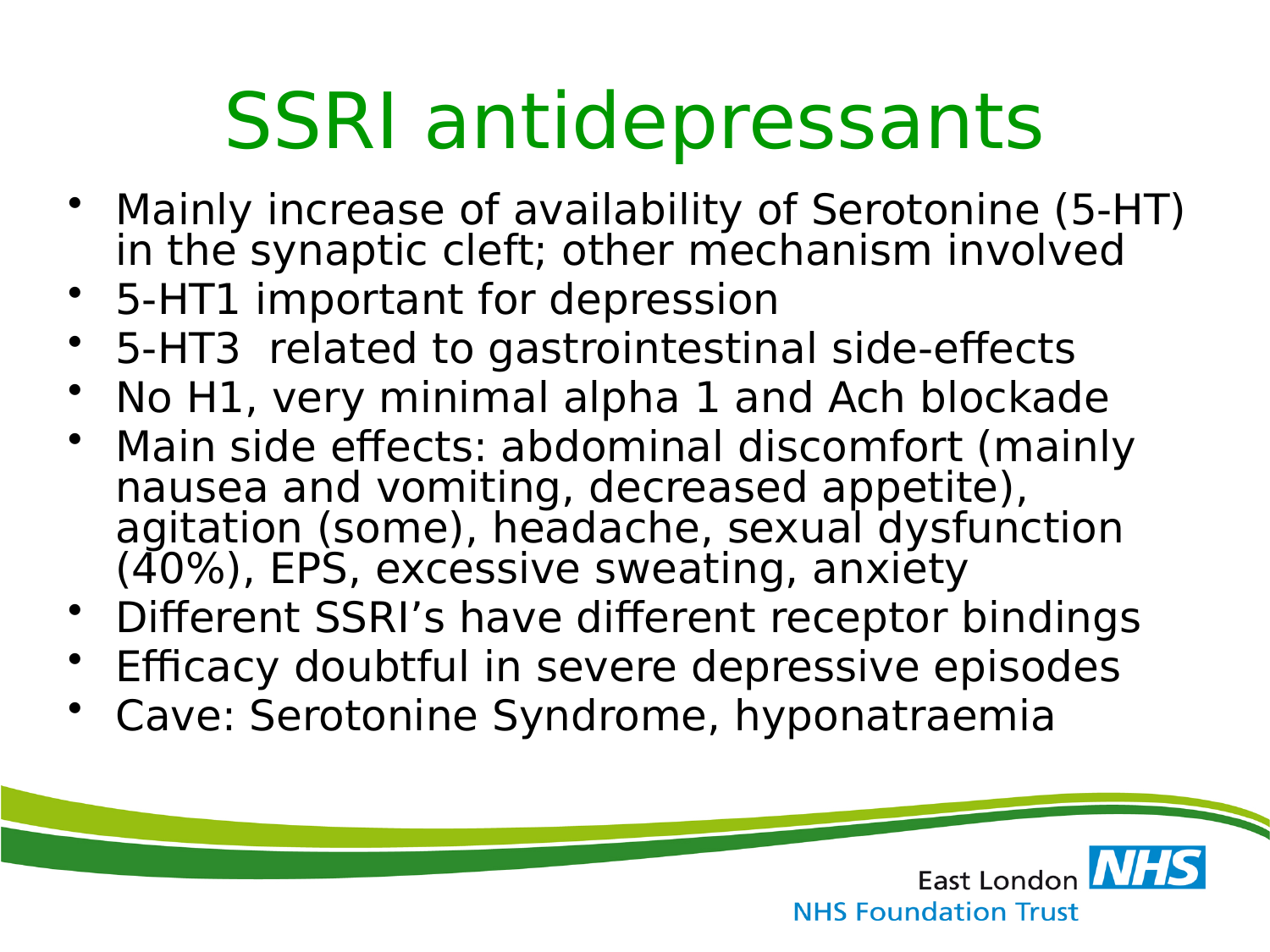

# SSRI antidepressants
Mainly increase of availability of Serotonine (5-HT) in the synaptic cleft; other mechanism involved
5-HT1 important for depression
5-HT3  related to gastrointestinal side-effects
No H1, very minimal alpha 1 and Ach blockade
Main side effects: abdominal discomfort (mainly nausea and vomiting, decreased appetite), agitation (some), headache, sexual dysfunction (40%), EPS, excessive sweating, anxiety
Different SSRI’s have different receptor bindings
Efficacy doubtful in severe depressive episodes
Cave: Serotonine Syndrome, hyponatraemia